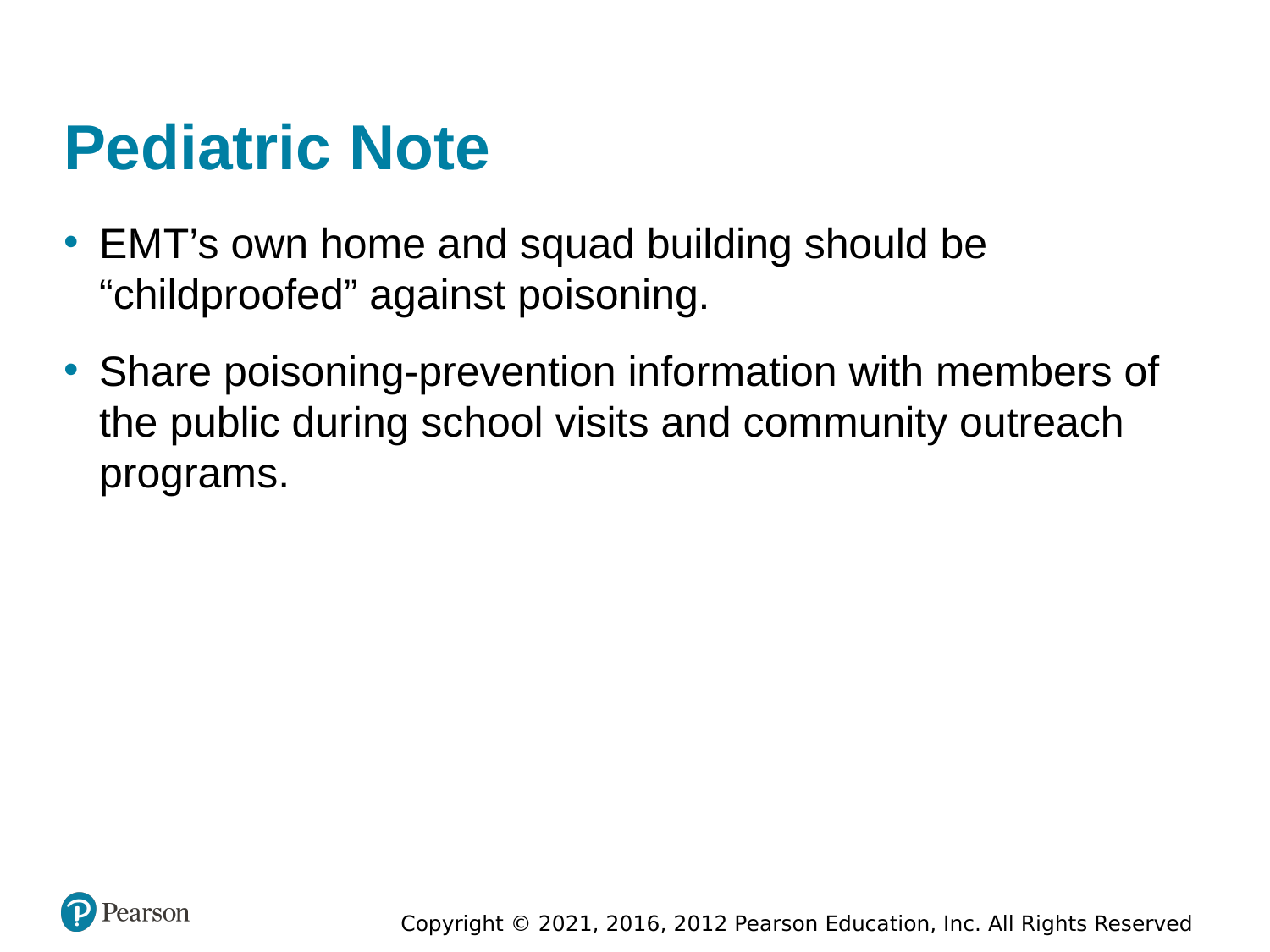

# Pediatric Note
E M T’s own home and squad building should be “childproofed” against poisoning.
Share poisoning-prevention information with members of the public during school visits and community outreach programs.